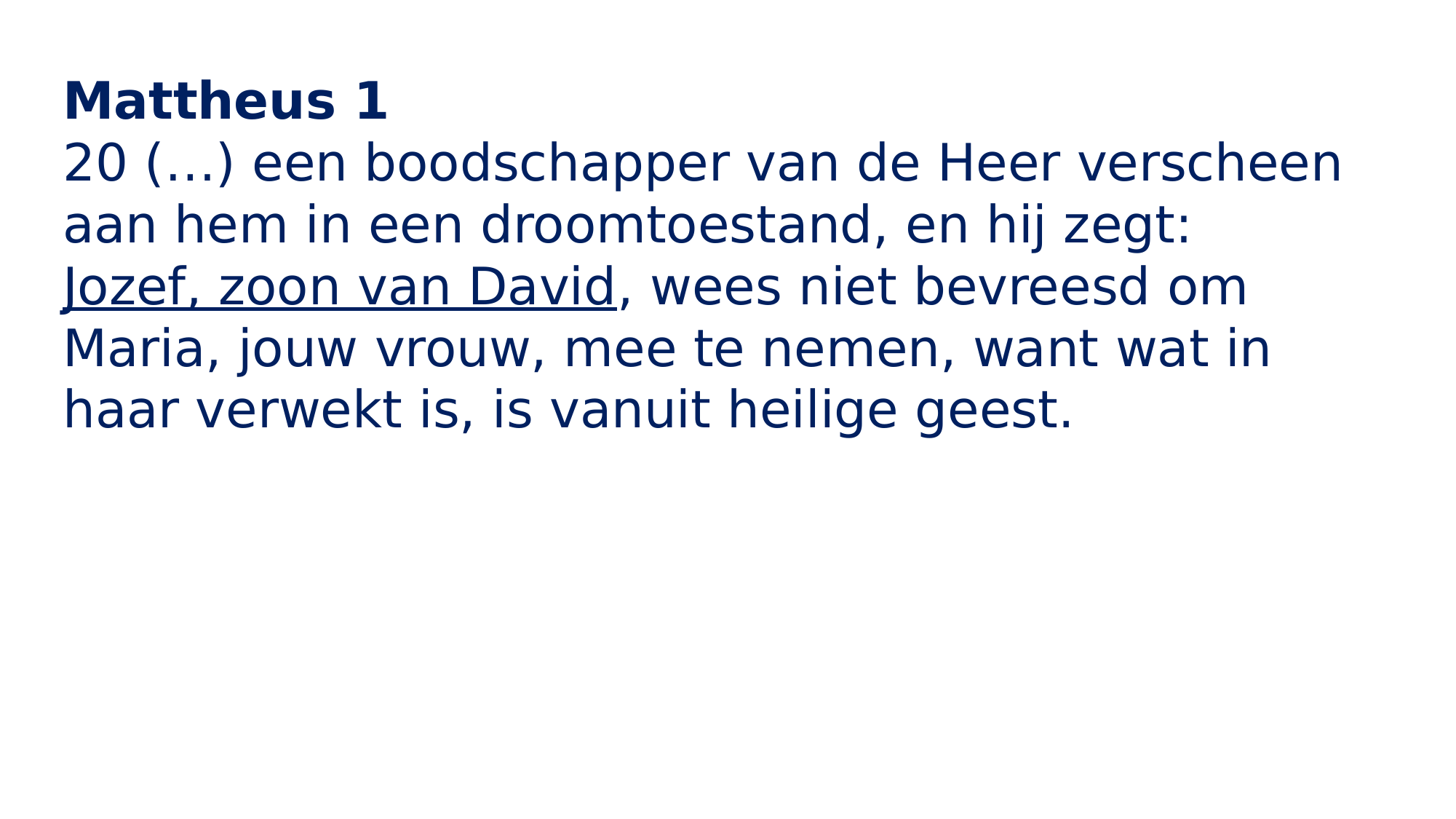

Mattheus 1
20 (…) een boodschapper van de Heer verscheen aan hem in een droomtoestand, en hij zegt:
Jozef, zoon van David, wees niet bevreesd om Maria, jouw vrouw, mee te nemen, want wat in haar verwekt is, is vanuit heilige geest.